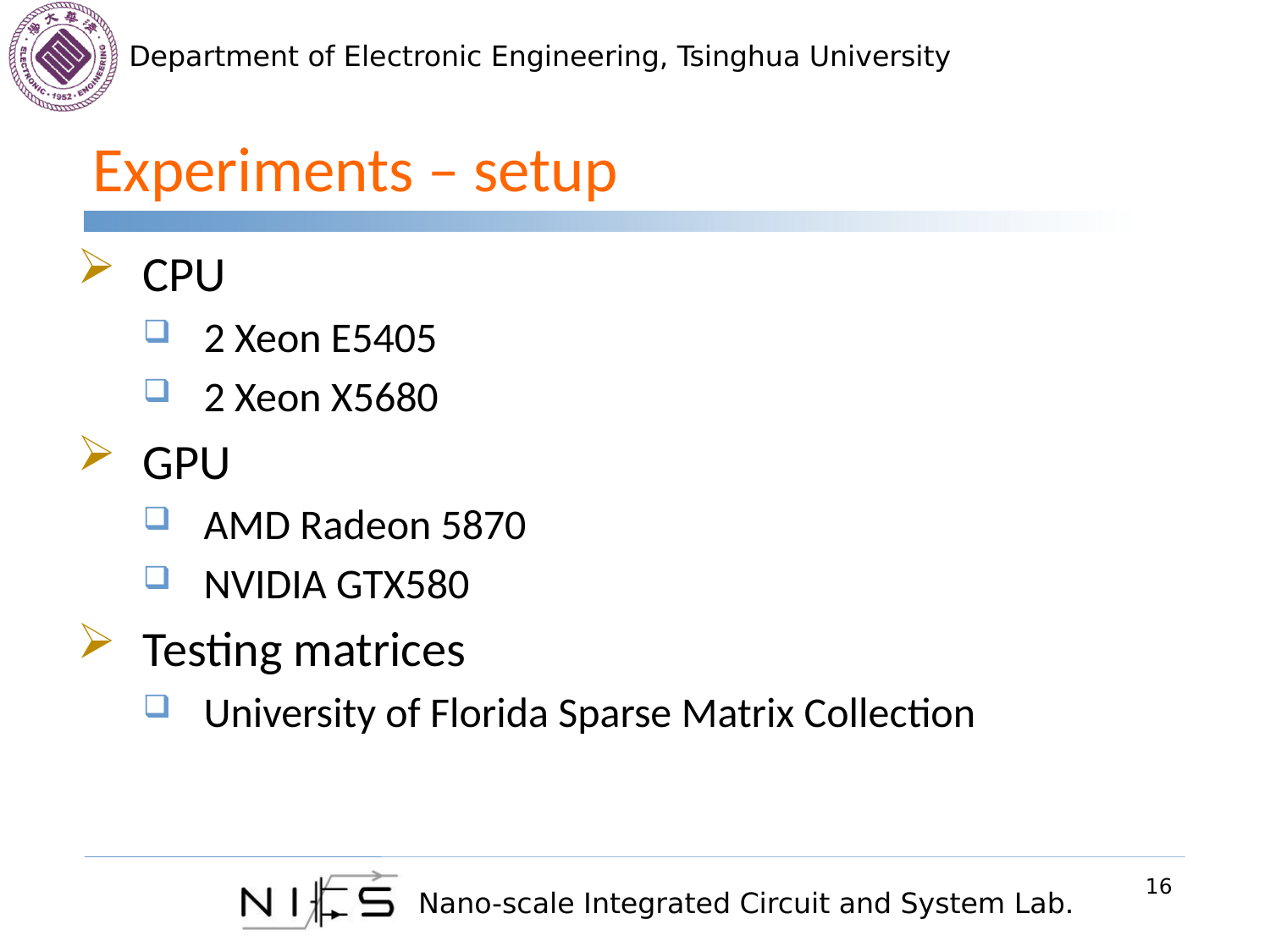

# Experiments – setup
CPU
2 Xeon E5405
2 Xeon X5680
GPU
AMD Radeon 5870
NVIDIA GTX580
Testing matrices
University of Florida Sparse Matrix Collection
16